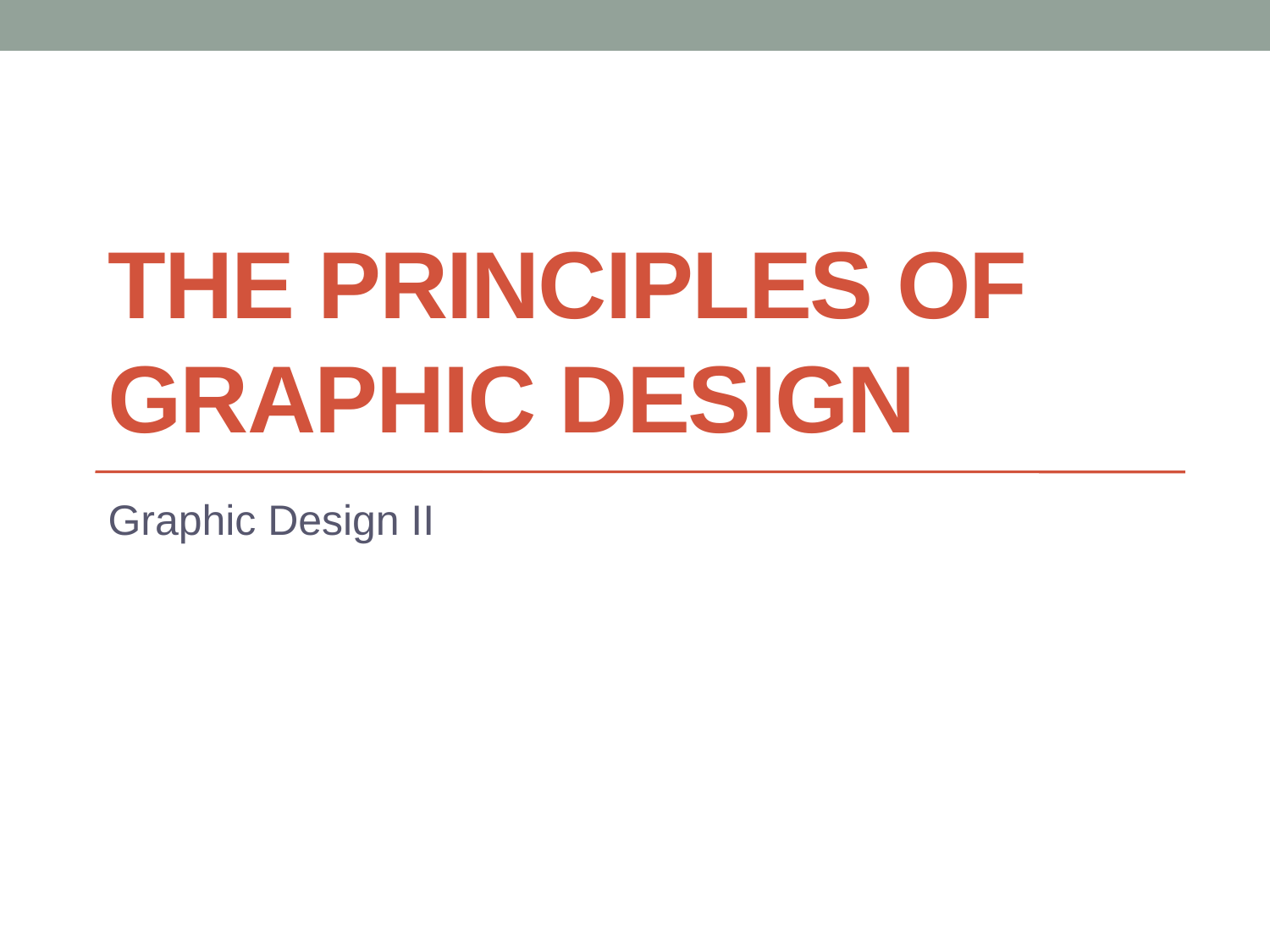

# The Principles of Graphic Design
Graphic Design II